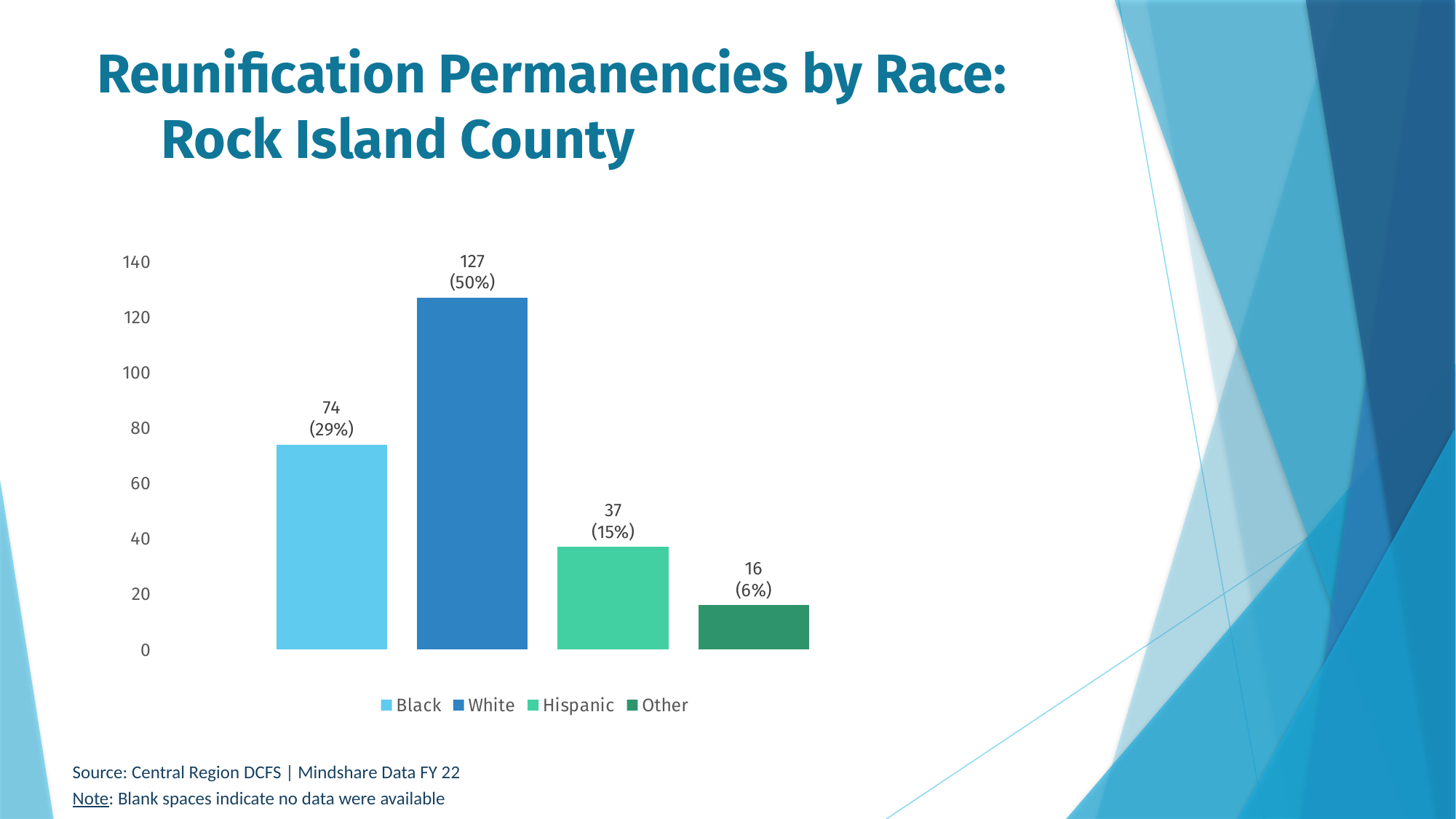

# Reunification Permanencies by Race: Rock Island County

### Chart

| Category | Black | White | Hispanic | Other |
|---|---|---|---|---|
| 16
(6%) | 74.0 | 127.0 | 37.0 | 16.0 |
Source: Central Region DCFS | Mindshare Data FY 22
Note: Blank spaces indicate no data were available